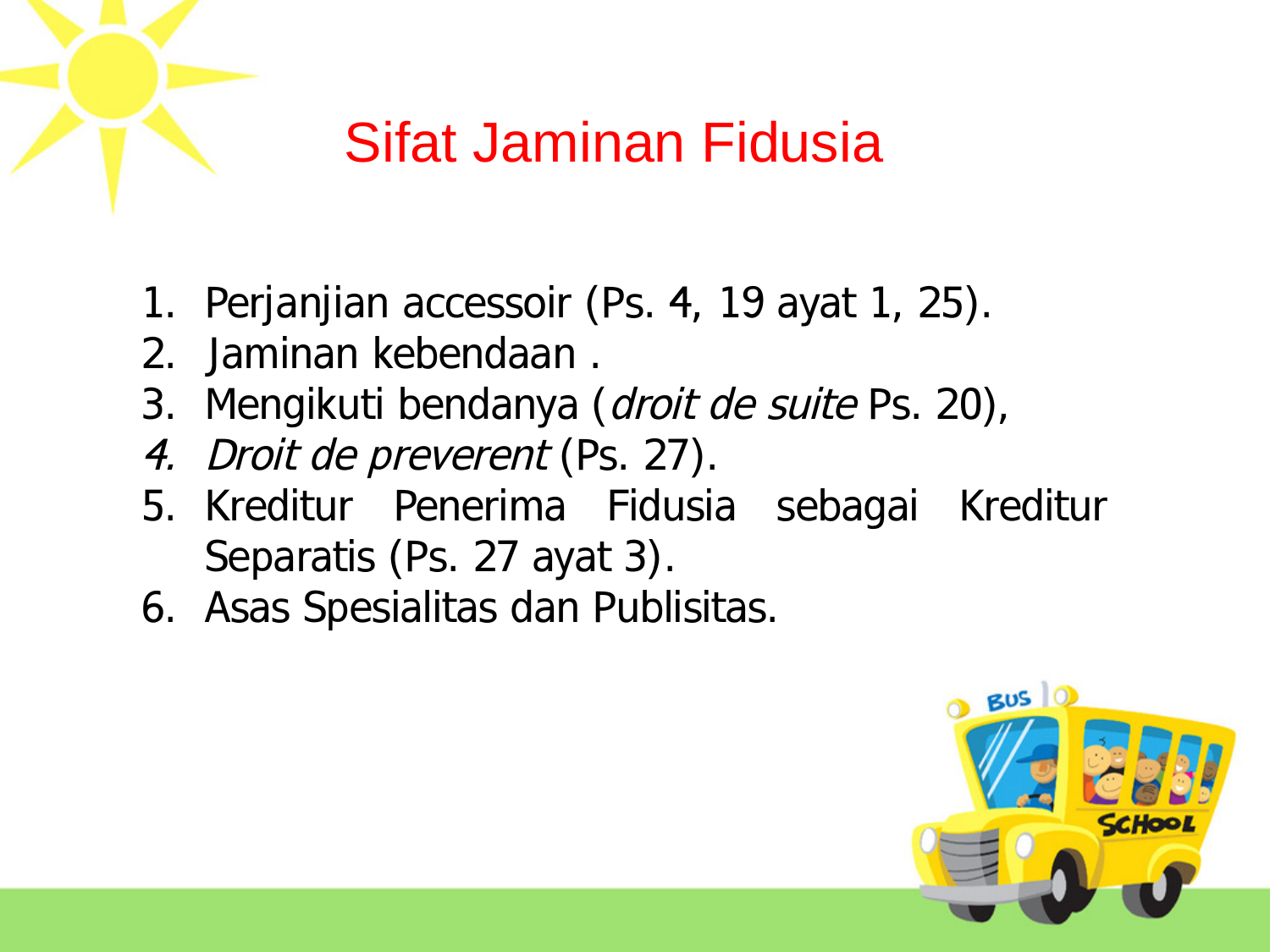

Sifat Jaminan Fidusia

Perjanjian accessoir (Ps. 4, 19 ayat 1, 25).
Jaminan kebendaan .
Mengikuti bendanya (droit de suite Ps. 20),
Droit de preverent (Ps. 27).
Kreditur Penerima Fidusia sebagai Kreditur Separatis (Ps. 27 ayat 3).
Asas Spesialitas dan Publisitas.